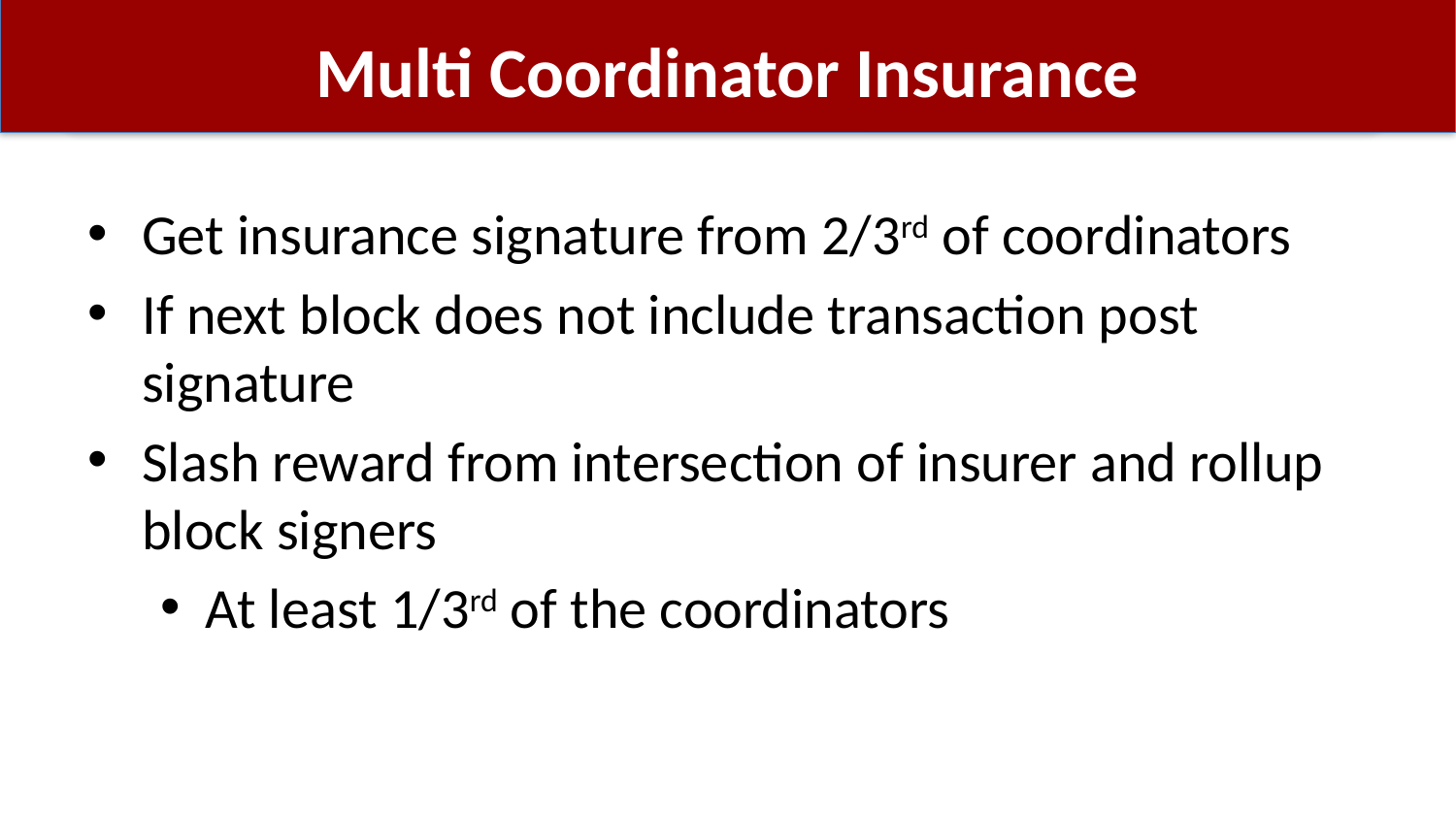

# Multi Coordinator Insurance
Get insurance signature from 2/3rd of coordinators
If next block does not include transaction post signature
Slash reward from intersection of insurer and rollup block signers
At least 1/3rd of the coordinators